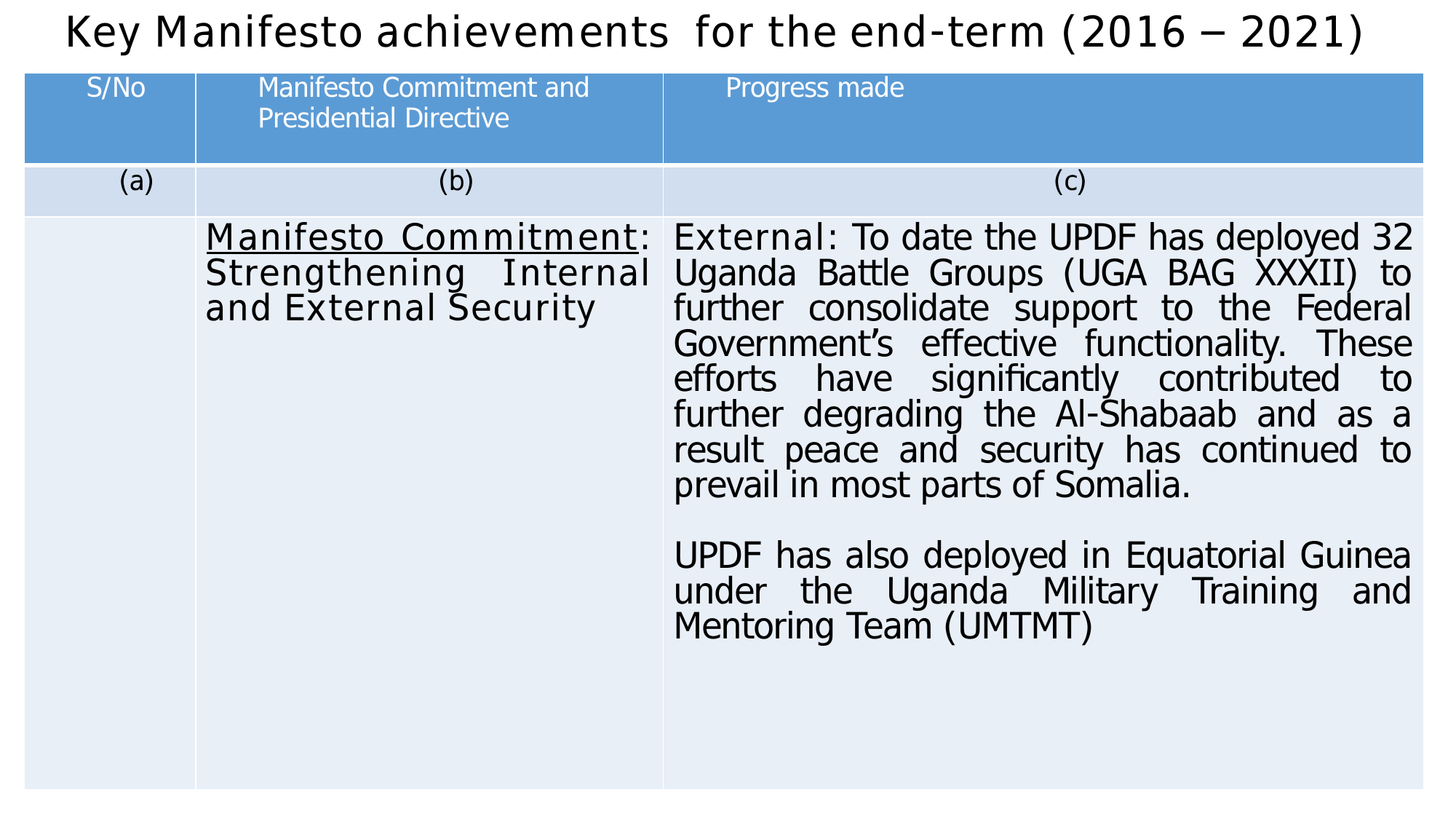

# Key Manifesto achievements  for the end-term (2016 – 2021)
| S/No | Manifesto Commitment and Presidential Directive | Progress made |
| --- | --- | --- |
| (a) | (b) | (c) |
|  | Manifesto Commitment: Strengthening Internal and External Security | External: To date the UPDF has deployed 32 Uganda Battle Groups (UGA BAG XXXII) to further consolidate support to the Federal Government’s effective functionality. These efforts have significantly contributed to further degrading the Al-Shabaab and as a result peace and security has continued to prevail in most parts of Somalia. UPDF has also deployed in Equatorial Guinea under the Uganda Military Training and Mentoring Team (UMTMT) |
73